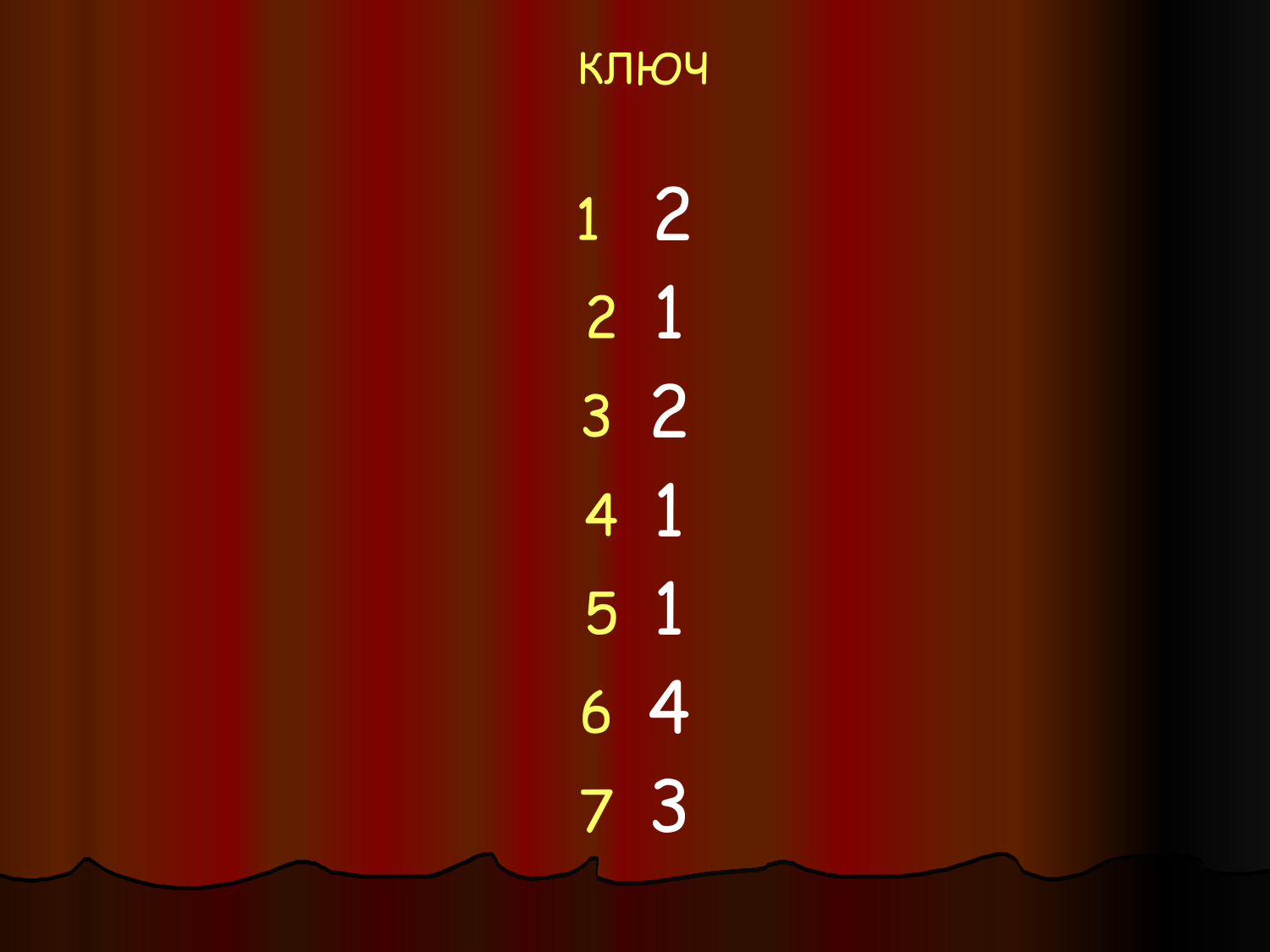

КЛЮЧ

1   2
2  1
3  2
4  1
5  1
6  4
7  3